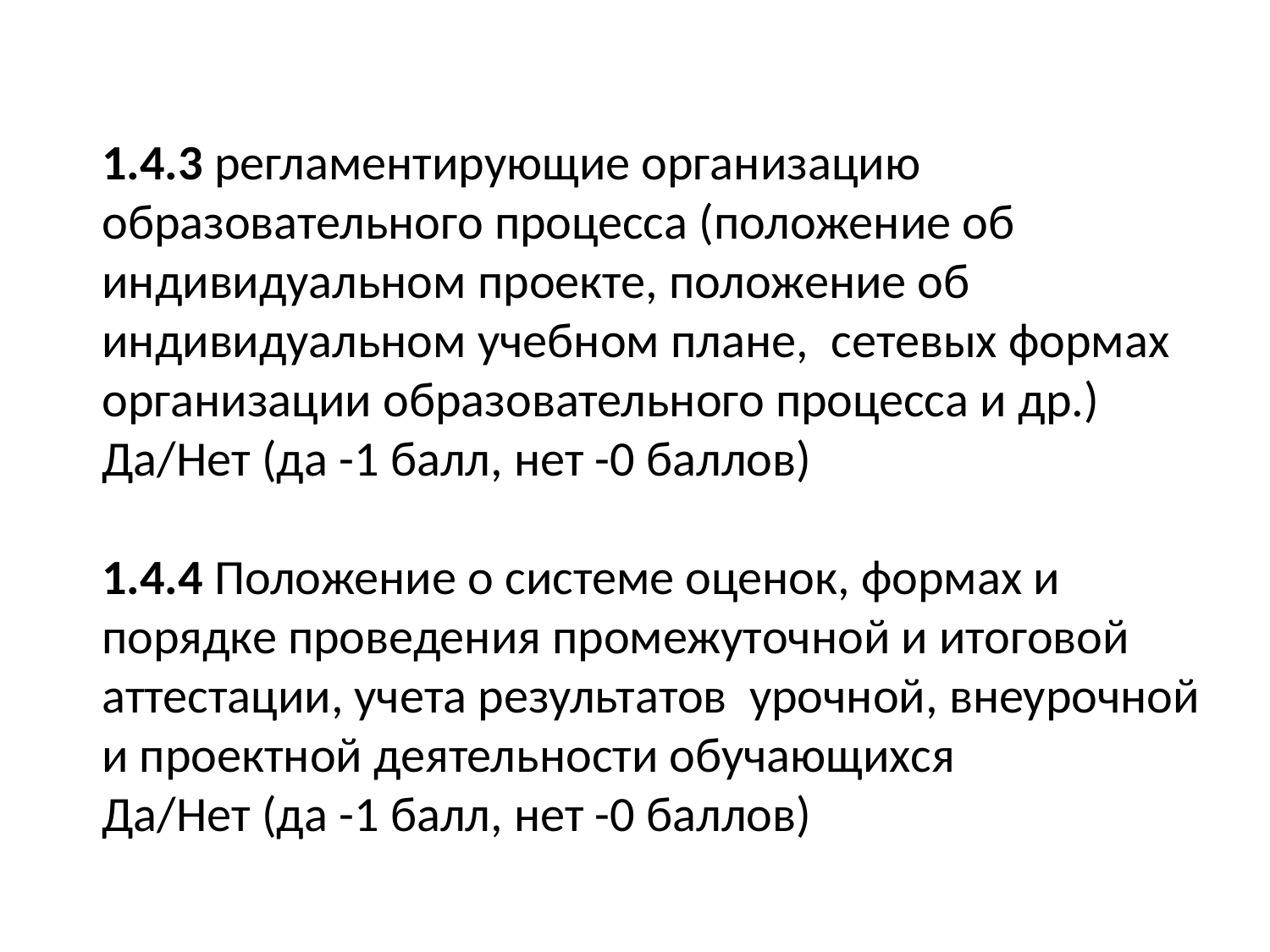

# 1.4.3 регламентирующие организацию образовательного процесса (положение об индивидуальном проекте, положение об индивидуальном учебном плане,  сетевых формах организации образовательного процесса и др.) Да/Нет (да -1 балл, нет -0 баллов) 1.4.4 Положение о системе оценок, формах и порядке проведения промежуточной и итоговой аттестации, учета результатов  урочной, внеурочной и проектной деятельности обучающихся Да/Нет (да -1 балл, нет -0 баллов)